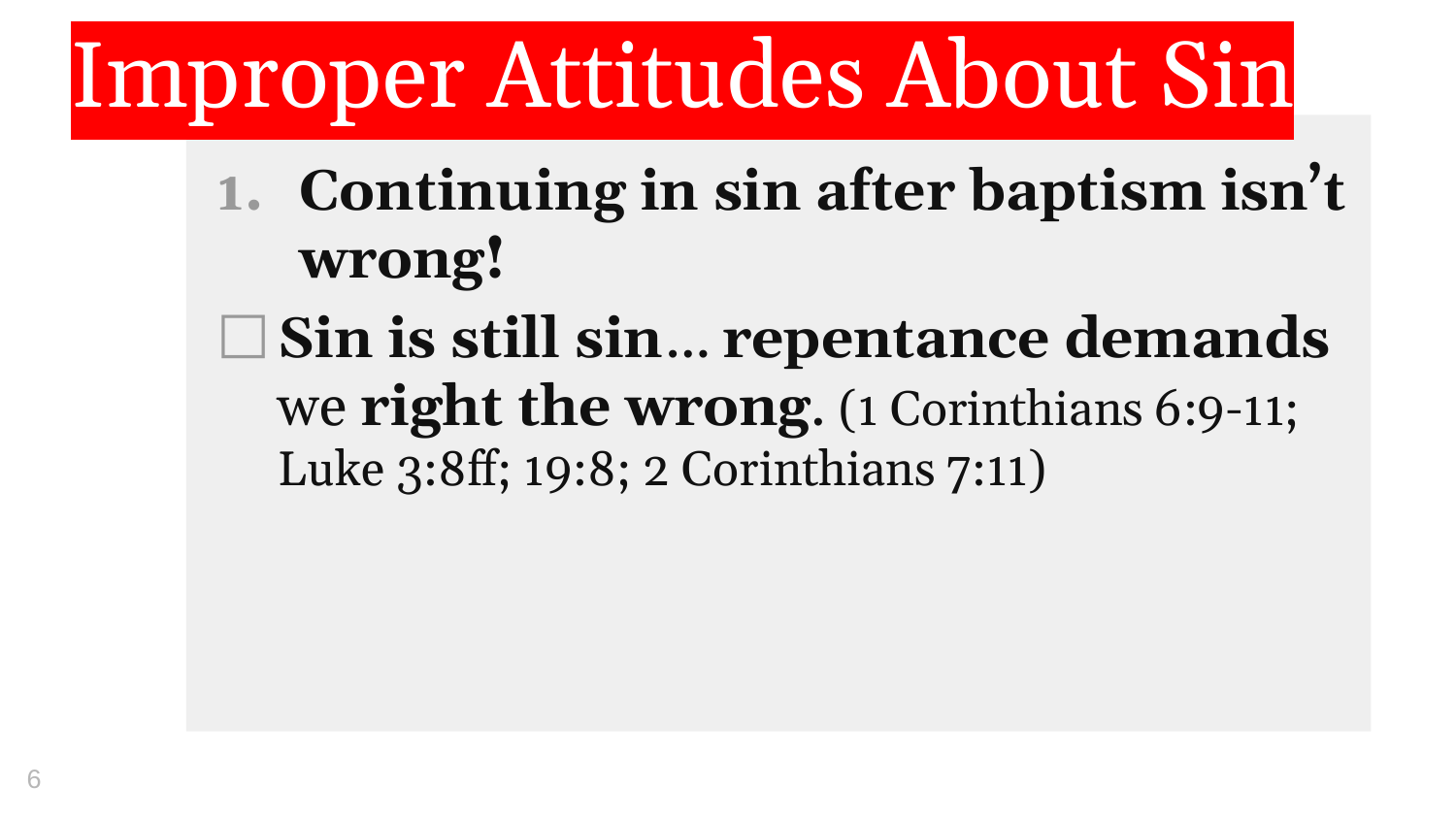

Improper Attitudes About Sin
Continuing in sin after baptism isn’t wrong!
Sin is still sin… repentance demands we right the wrong. (1 Corinthians 6:9-11;
Luke 3:8ff; 19:8; 2 Corinthians 7:11)
6